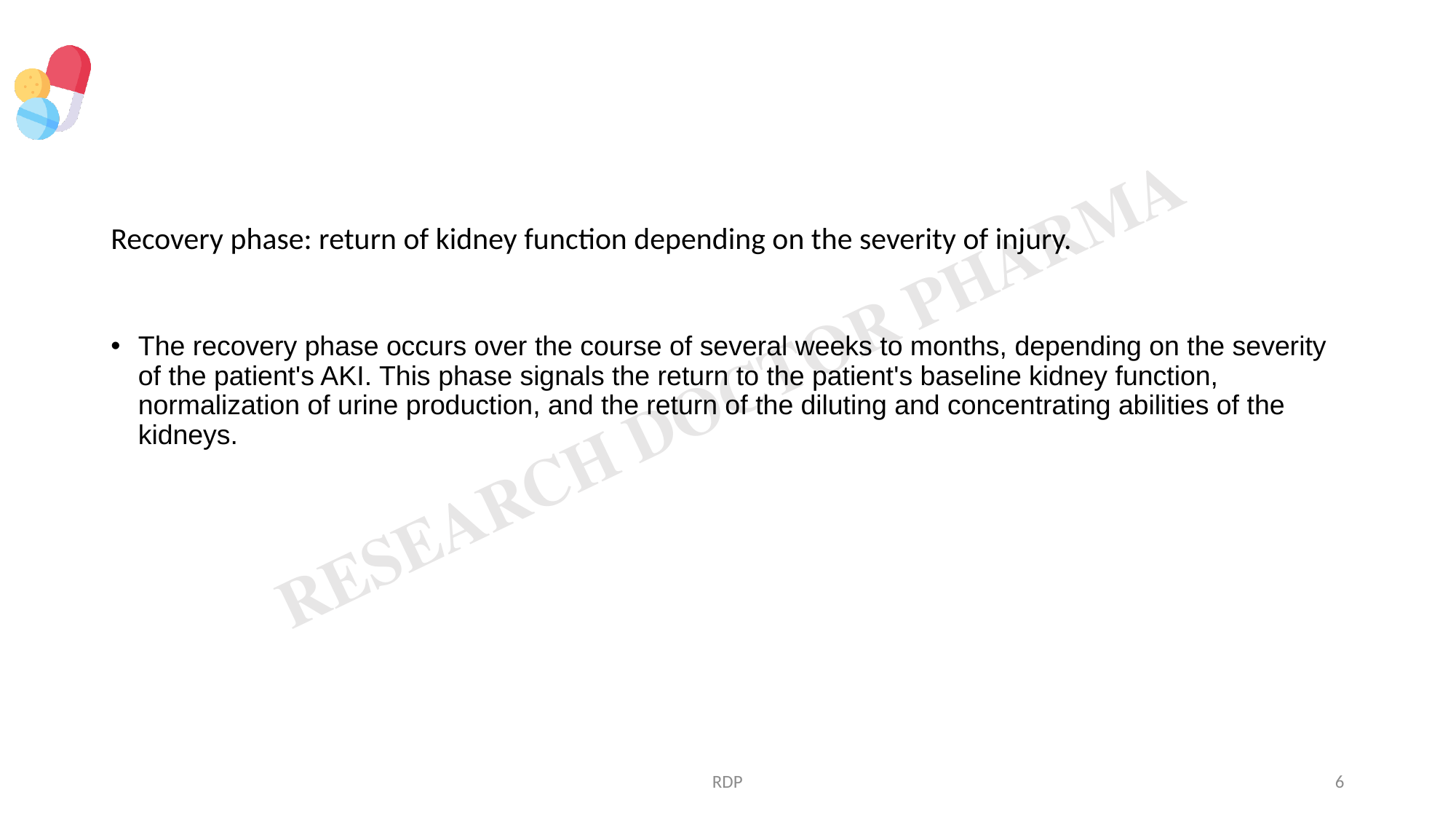

#
Recovery phase: return of kidney function depending on the severity of injury.

The recovery phase occurs over the course of several weeks to months, depending on the severity of the patient's AKI. This phase signals the return to the patient's baseline kidney function, normalization of urine production, and the return of the diluting and concentrating abilities of the kidneys.

RDP
6